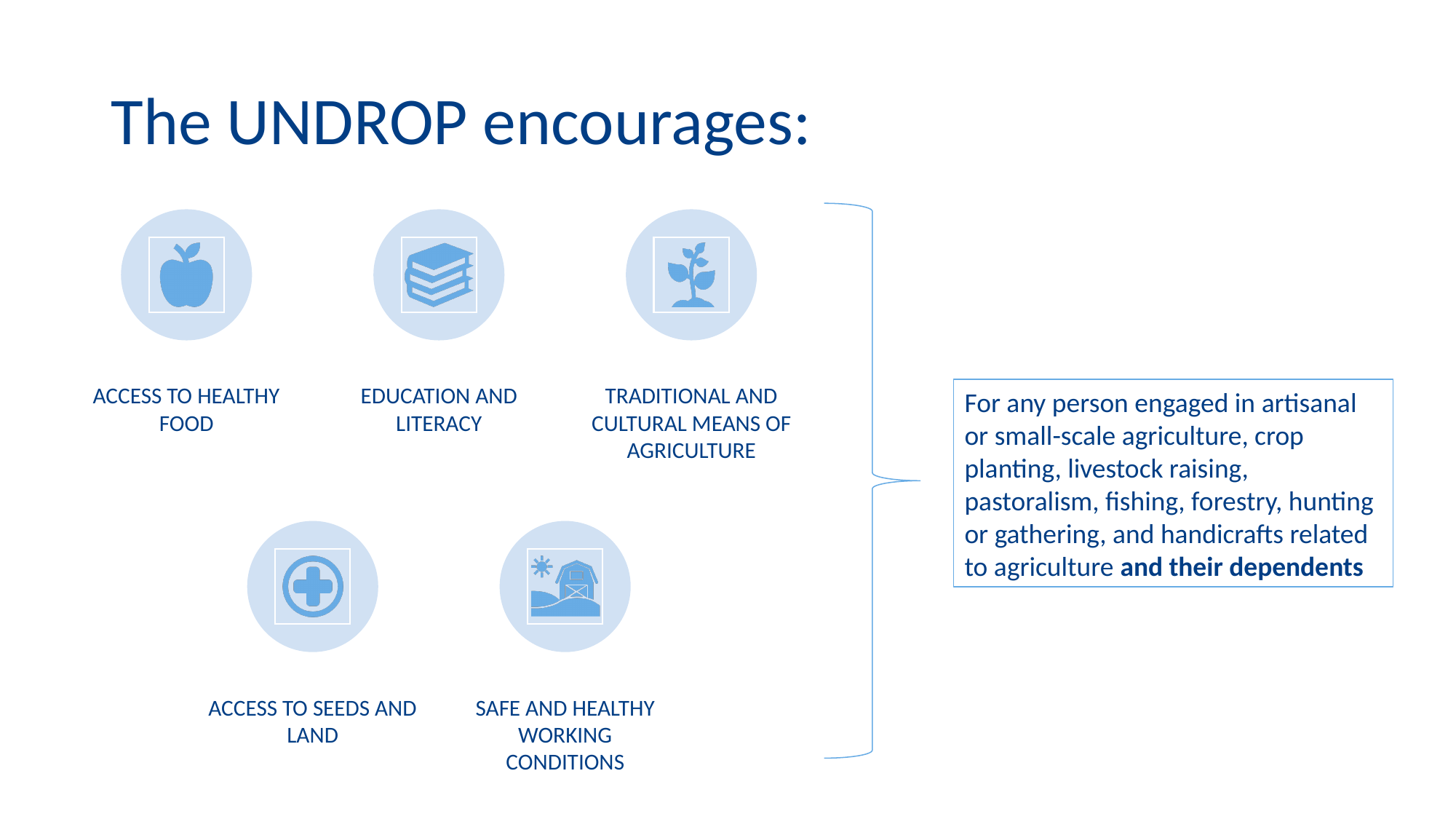

# The UNDROP encourages:

ACCESS TO HEALTHY FOOD

EDUCATION AND LITERACY

TRADITIONAL AND CULTURAL MEANS OF AGRICULTURE

ACCESS TO SEEDS AND LAND

SAFE AND HEALTHY WORKING CONDITIONS

For any person engaged in artisanal or small-scale agriculture, crop planting, livestock raising, pastoralism, fishing, forestry, hunting or gathering, and handicrafts related to agriculture and their dependents